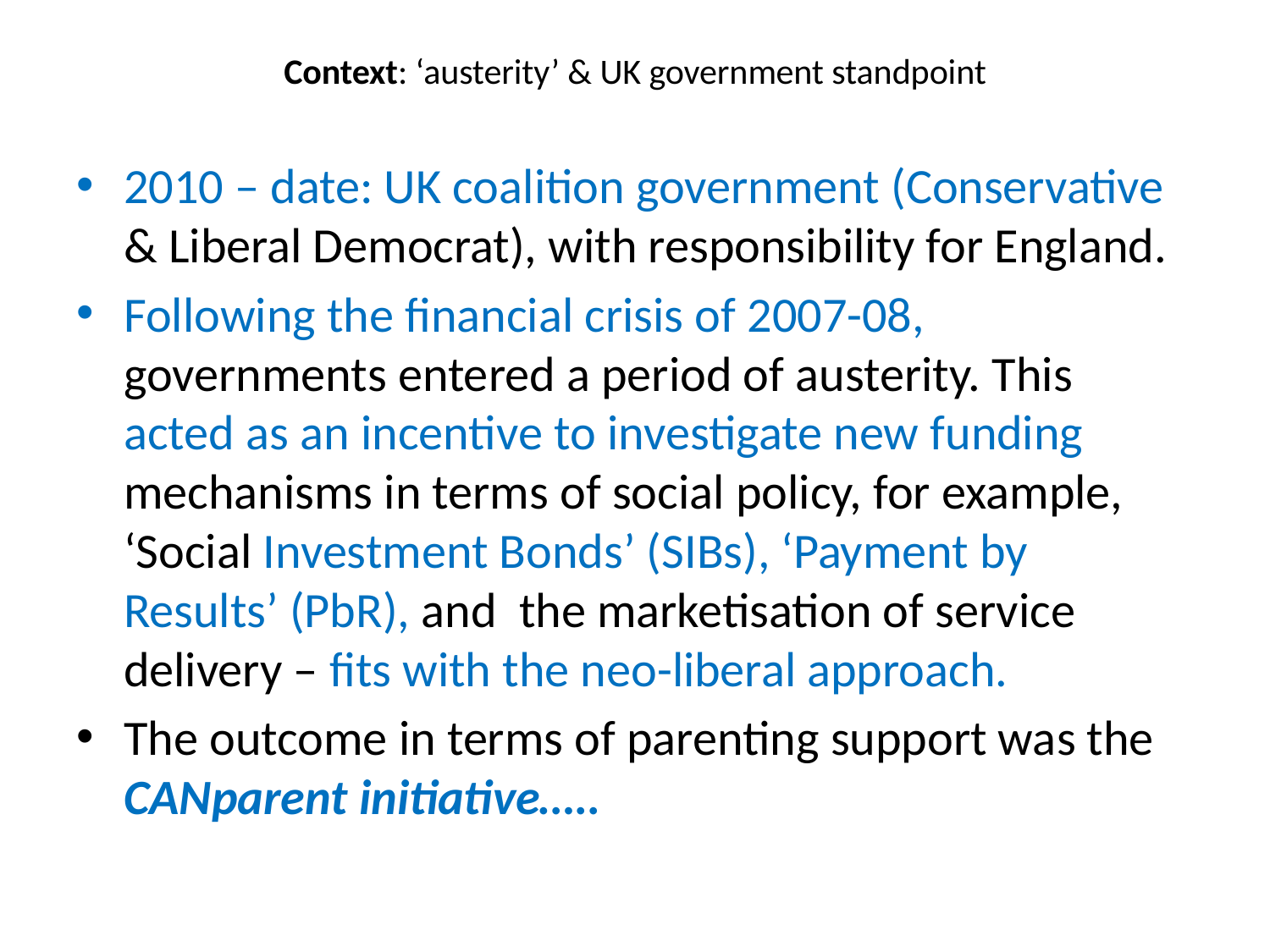

# Context: ‘austerity’ & UK government standpoint
2010 – date: UK coalition government (Conservative & Liberal Democrat), with responsibility for England.
Following the financial crisis of 2007-08, governments entered a period of austerity. This acted as an incentive to investigate new funding mechanisms in terms of social policy, for example, ‘Social Investment Bonds’ (SIBs), ‘Payment by Results’ (PbR), and  the marketisation of service delivery – fits with the neo-liberal approach.
The outcome in terms of parenting support was the CANparent initiative…..